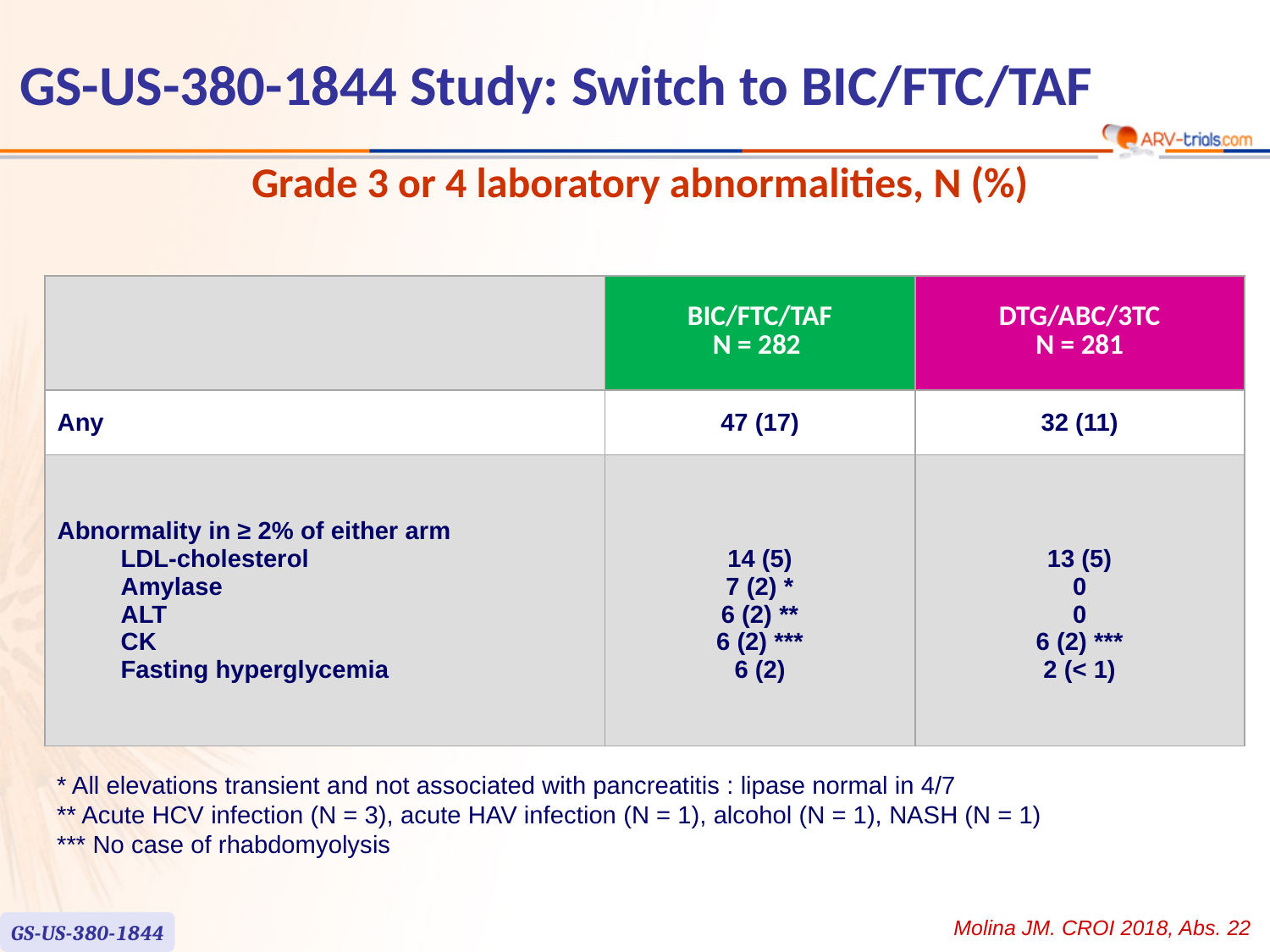

GS-US-380-1844 Study: Switch to BIC/FTC/TAF
Grade 3 or 4 laboratory abnormalities, N (%)
|  | BIC/FTC/TAF N = 282 | DTG/ABC/3TC N = 281 |
| --- | --- | --- |
| Any | 47 (17) | 32 (11) |
| Abnormality in ≥ 2% of either arm LDL-cholesterol Amylase ALT CK Fasting hyperglycemia | 14 (5) 7 (2) \* 6 (2) \*\* 6 (2) \*\*\* 6 (2) | 13 (5) 0 0 6 (2) \*\*\* 2 (< 1) |
* All elevations transient and not associated with pancreatitis : lipase normal in 4/7
** Acute HCV infection (N = 3), acute HAV infection (N = 1), alcohol (N = 1), NASH (N = 1)
*** No case of rhabdomyolysis
Molina JM. CROI 2018, Abs. 22
GS-US-380-1844